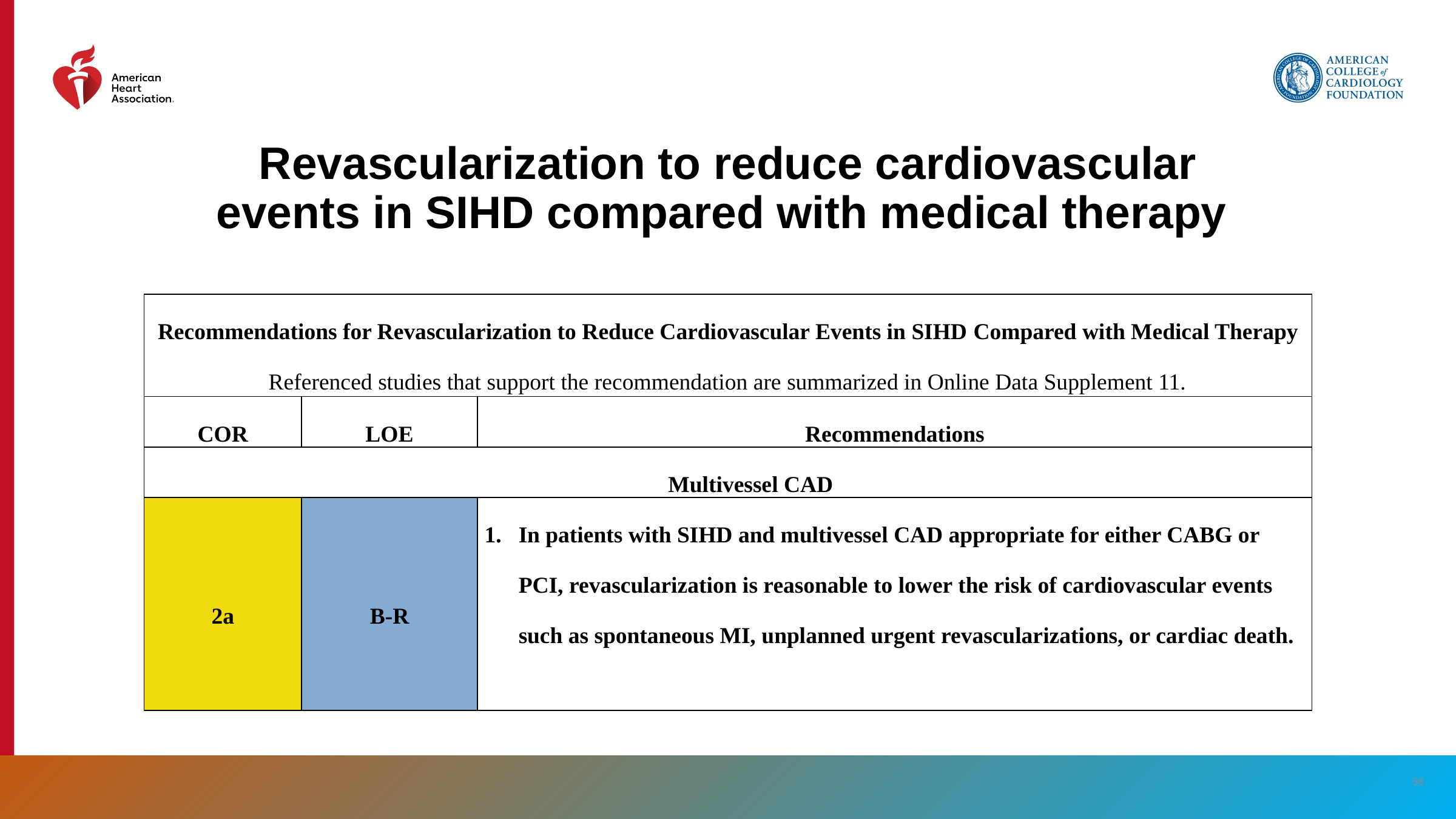

# Revascularization to reduce cardiovascular events in SIHD compared with medical therapy
| Recommendations for Revascularization to Reduce Cardiovascular Events in SIHD Compared with Medical Therapy Referenced studies that support the recommendation are summarized in Online Data Supplement 11. |  |  |
| --- | --- | --- |
| COR | LOE | Recommendations |
| Multivessel CAD |  |  |
| 2a | B-R | In patients with SIHD and multivessel CAD appropriate for either CABG or PCI, revascularization is reasonable to lower the risk of cardiovascular events such as spontaneous MI, unplanned urgent revascularizations, or cardiac death. |
58